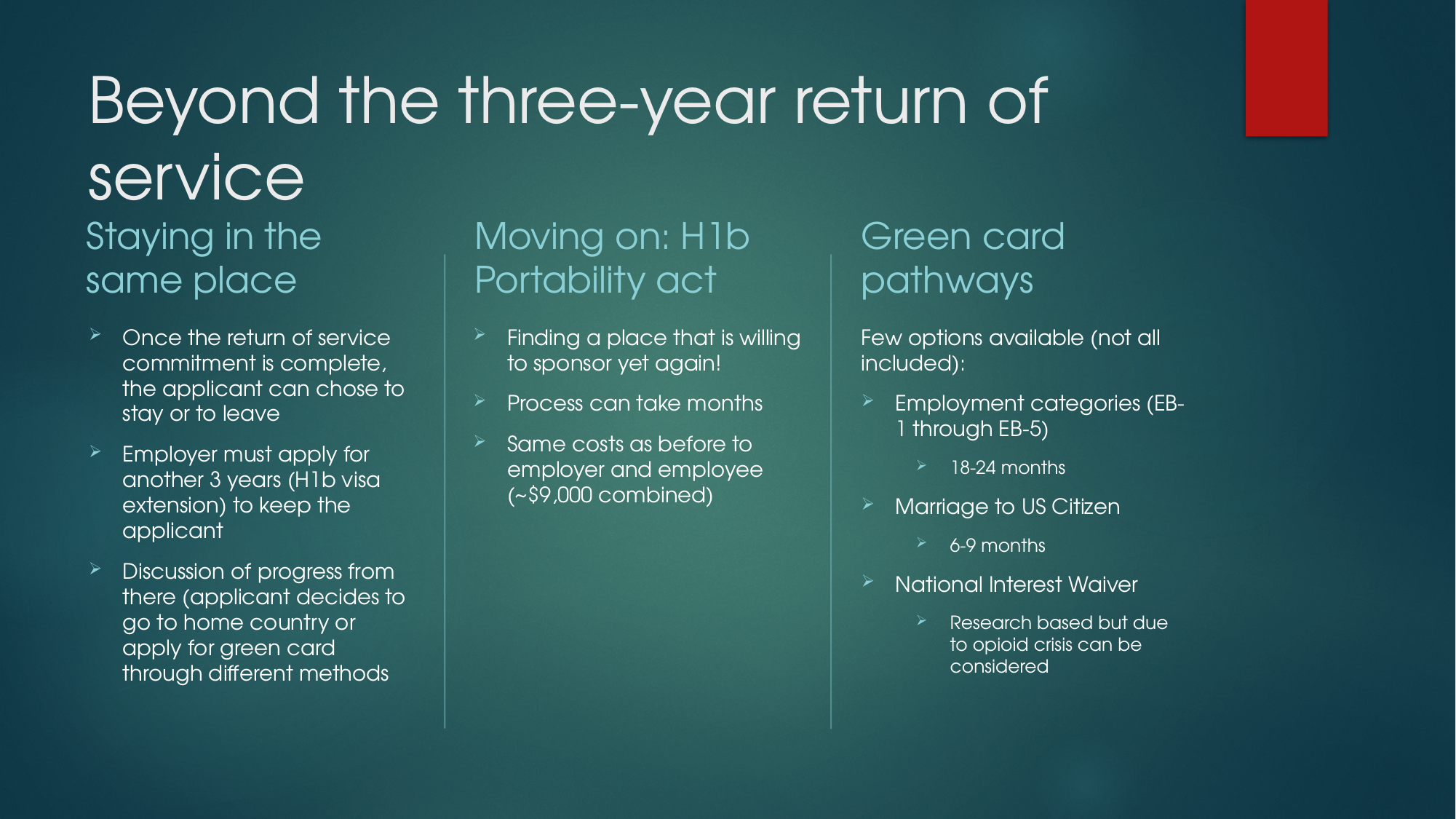

# Beyond the three-year return of service
Staying in the same place
Moving on: H1b Portability act
Green card pathways
Once the return of service commitment is complete, the applicant can chose to stay or to leave
Employer must apply for another 3 years (H1b visa extension) to keep the applicant
Discussion of progress from there (applicant decides to go to home country or apply for green card through different methods
Finding a place that is willing to sponsor yet again!
Process can take months
Same costs as before to employer and employee (~$9,000 combined)
Few options available (not all included):
Employment categories (EB-1 through EB-5)
18-24 months
Marriage to US Citizen
6-9 months
National Interest Waiver
Research based but due to opioid crisis can be considered